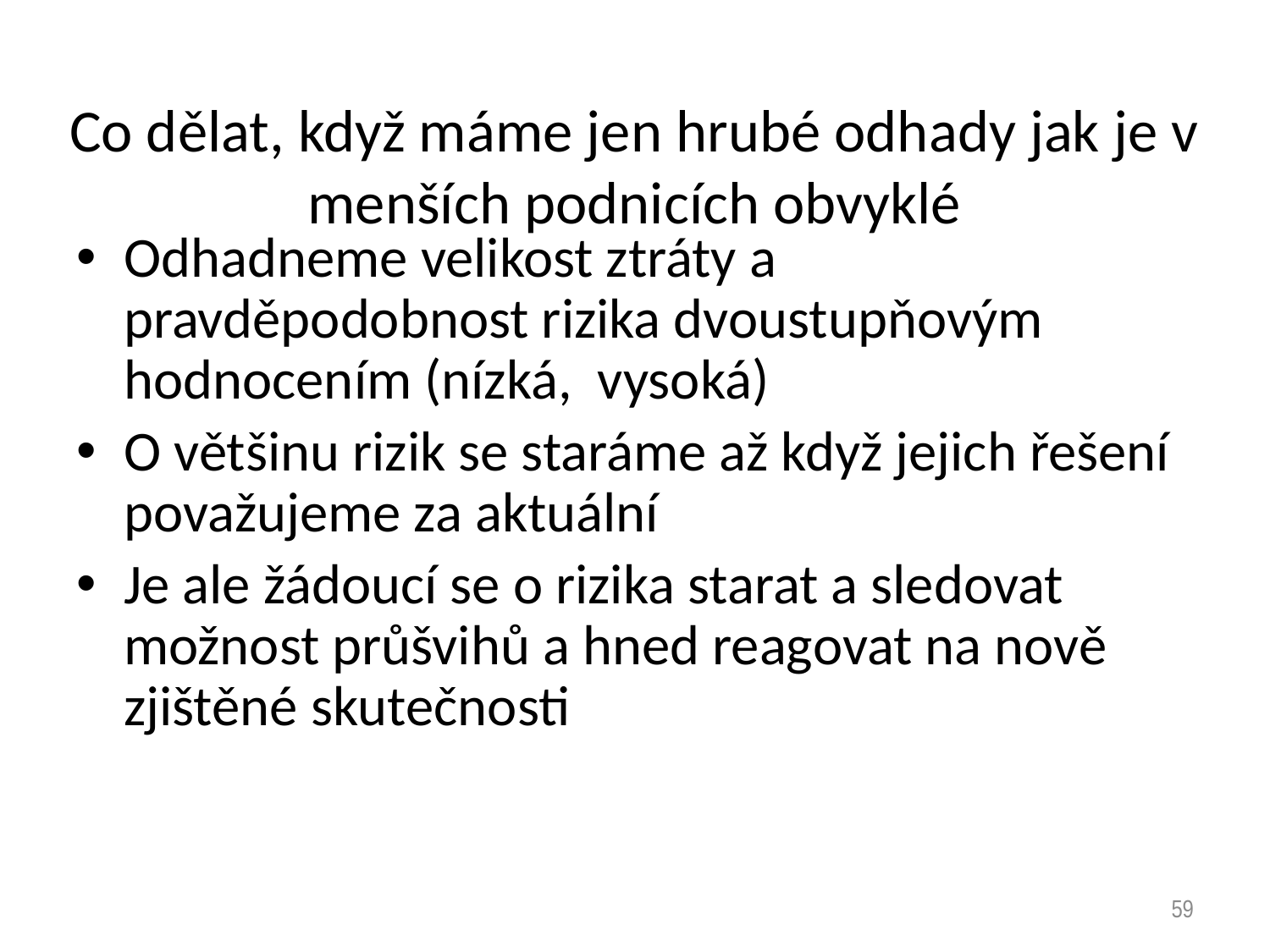

# Co dělat, když máme jen hrubé odhady jak je v menších podnicích obvyklé
Odhadneme velikost ztráty a pravděpodobnost rizika dvoustupňovým hodnocením (nízká,  vysoká)
O většinu rizik se staráme až když jejich řešení považujeme za aktuální
Je ale žádoucí se o rizika starat a sledovat možnost průšvihů a hned reagovat na nově zjištěné skutečnosti
59